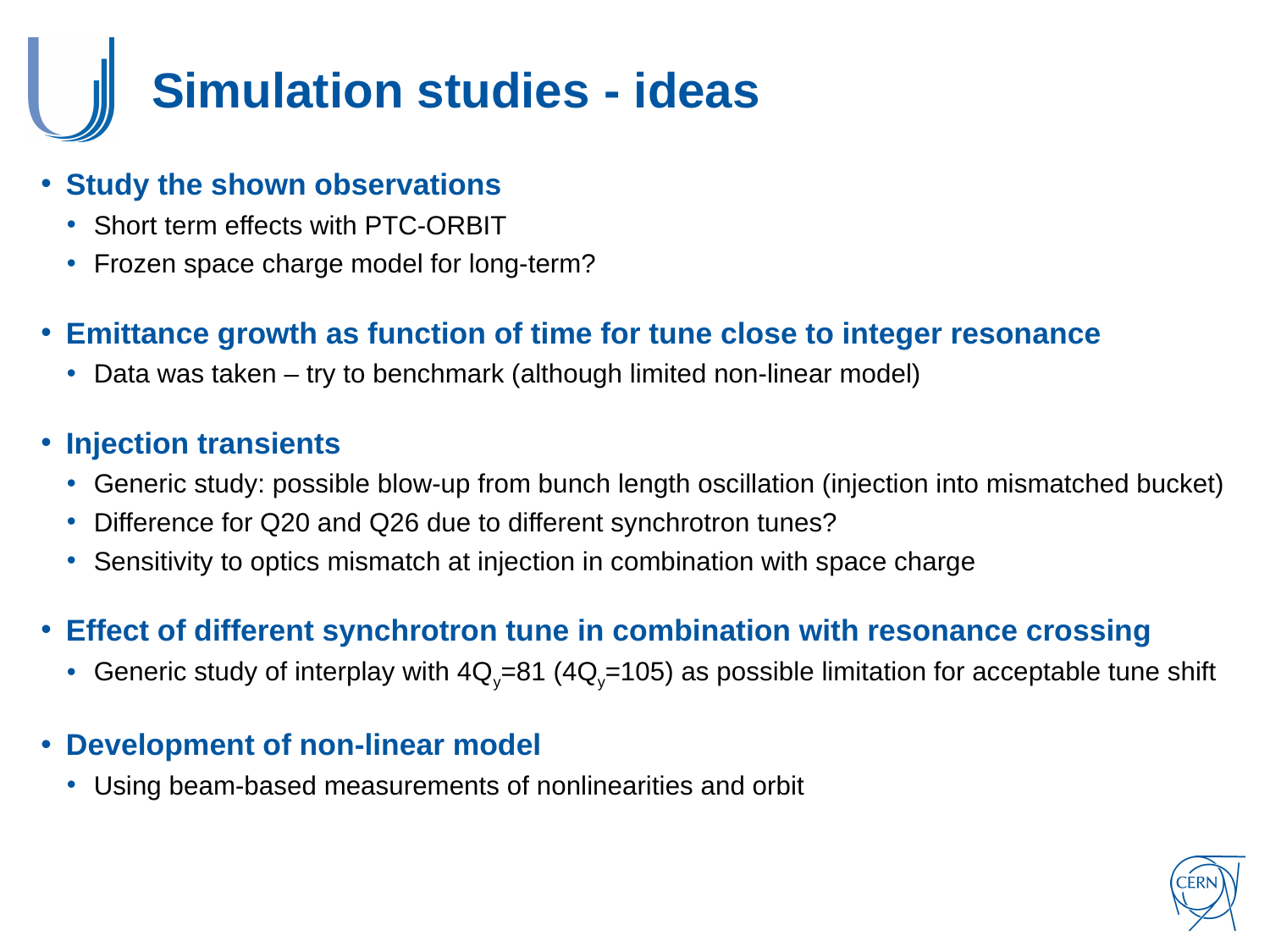

# Simulation studies - ideas
Study the shown observations
Short term effects with PTC-ORBIT
Frozen space charge model for long-term?
Emittance growth as function of time for tune close to integer resonance
Data was taken – try to benchmark (although limited non-linear model)
Injection transients
Generic study: possible blow-up from bunch length oscillation (injection into mismatched bucket)
Difference for Q20 and Q26 due to different synchrotron tunes?
Sensitivity to optics mismatch at injection in combination with space charge
Effect of different synchrotron tune in combination with resonance crossing
Generic study of interplay with 4Qy=81 (4Qy=105) as possible limitation for acceptable tune shift
Development of non-linear model
Using beam-based measurements of nonlinearities and orbit